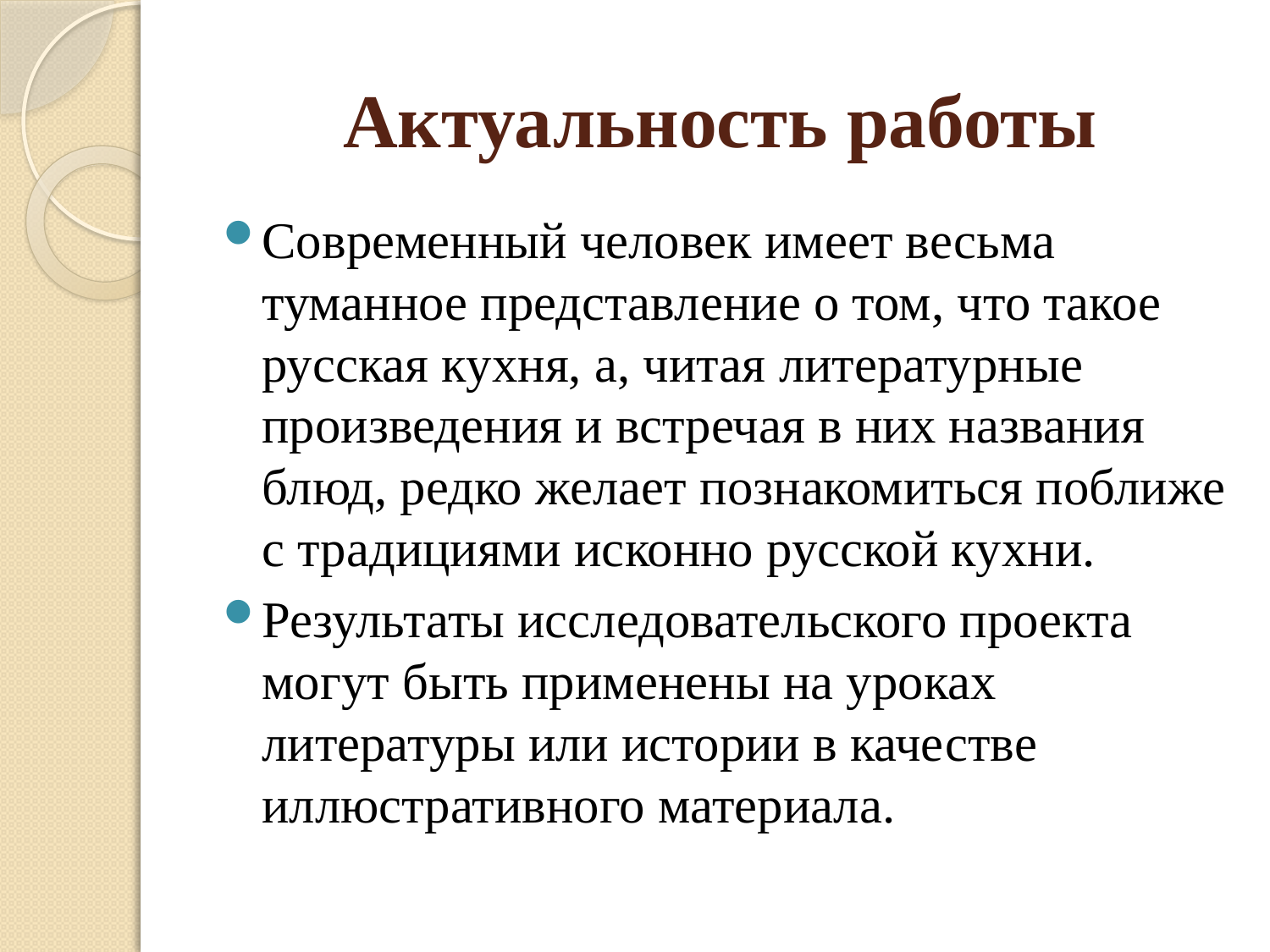

# Актуальность работы
Современный человек имеет весьма туманное представление о том, что такое русская кухня, а, читая литературные произведения и встречая в них названия блюд, редко желает познакомиться поближе с традициями исконно русской кухни.
Результаты исследовательского проекта могут быть применены на уроках литературы или истории в качестве иллюстративного материала.